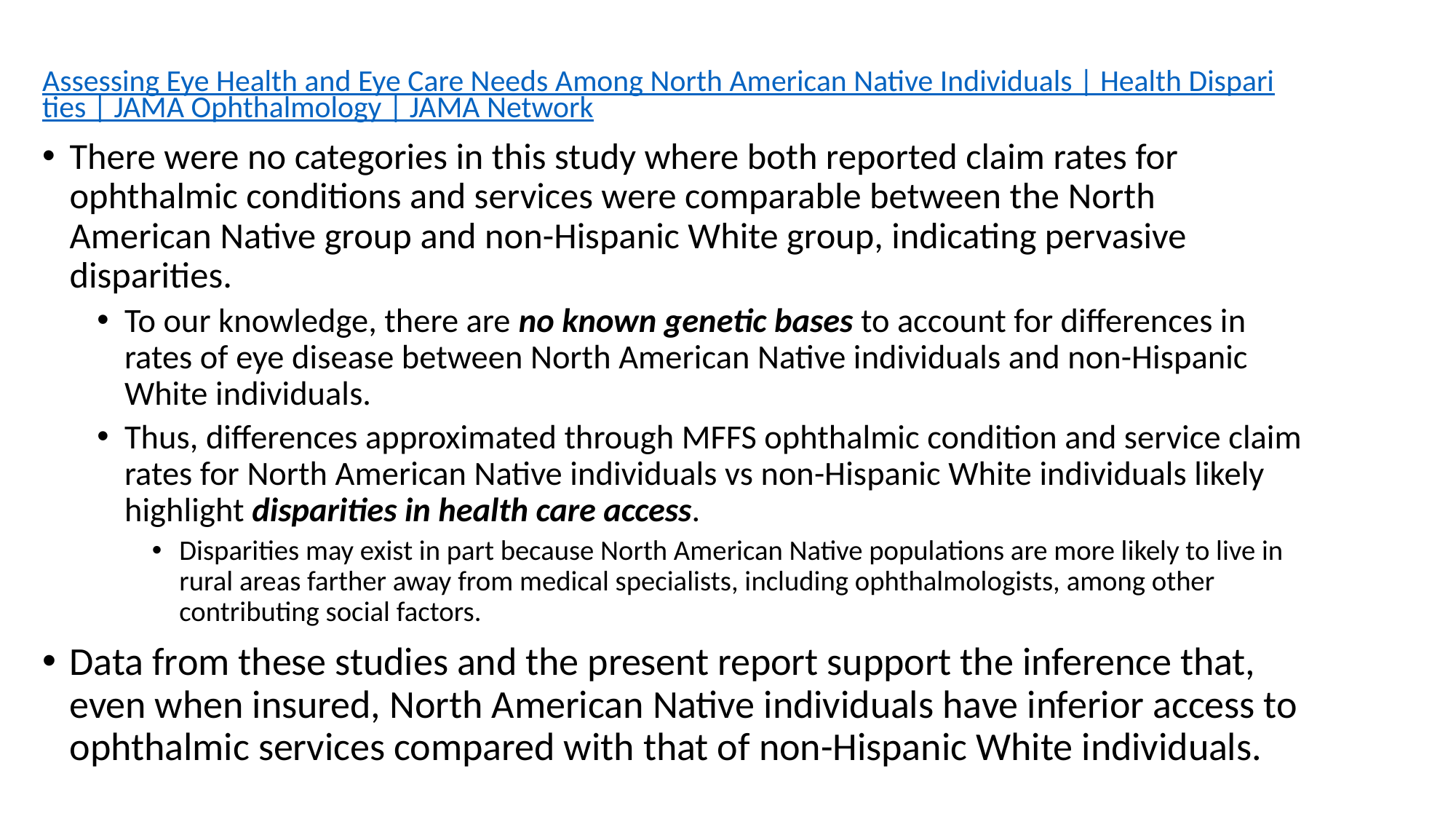

# Assessing Eye Health and Eye Care Needs Among North American Native Individuals | Health Disparities | JAMA Ophthalmology | JAMA Network
There were no categories in this study where both reported claim rates for ophthalmic conditions and services were comparable between the North American Native group and non-Hispanic White group, indicating pervasive disparities.
To our knowledge, there are no known genetic bases to account for differences in rates of eye disease between North American Native individuals and non-Hispanic White individuals.
Thus, differences approximated through MFFS ophthalmic condition and service claim rates for North American Native individuals vs non-Hispanic White individuals likely highlight disparities in health care access.
Disparities may exist in part because North American Native populations are more likely to live in rural areas farther away from medical specialists, including ophthalmologists, among other contributing social factors.
Data from these studies and the present report support the inference that, even when insured, North American Native individuals have inferior access to ophthalmic services compared with that of non-Hispanic White individuals.